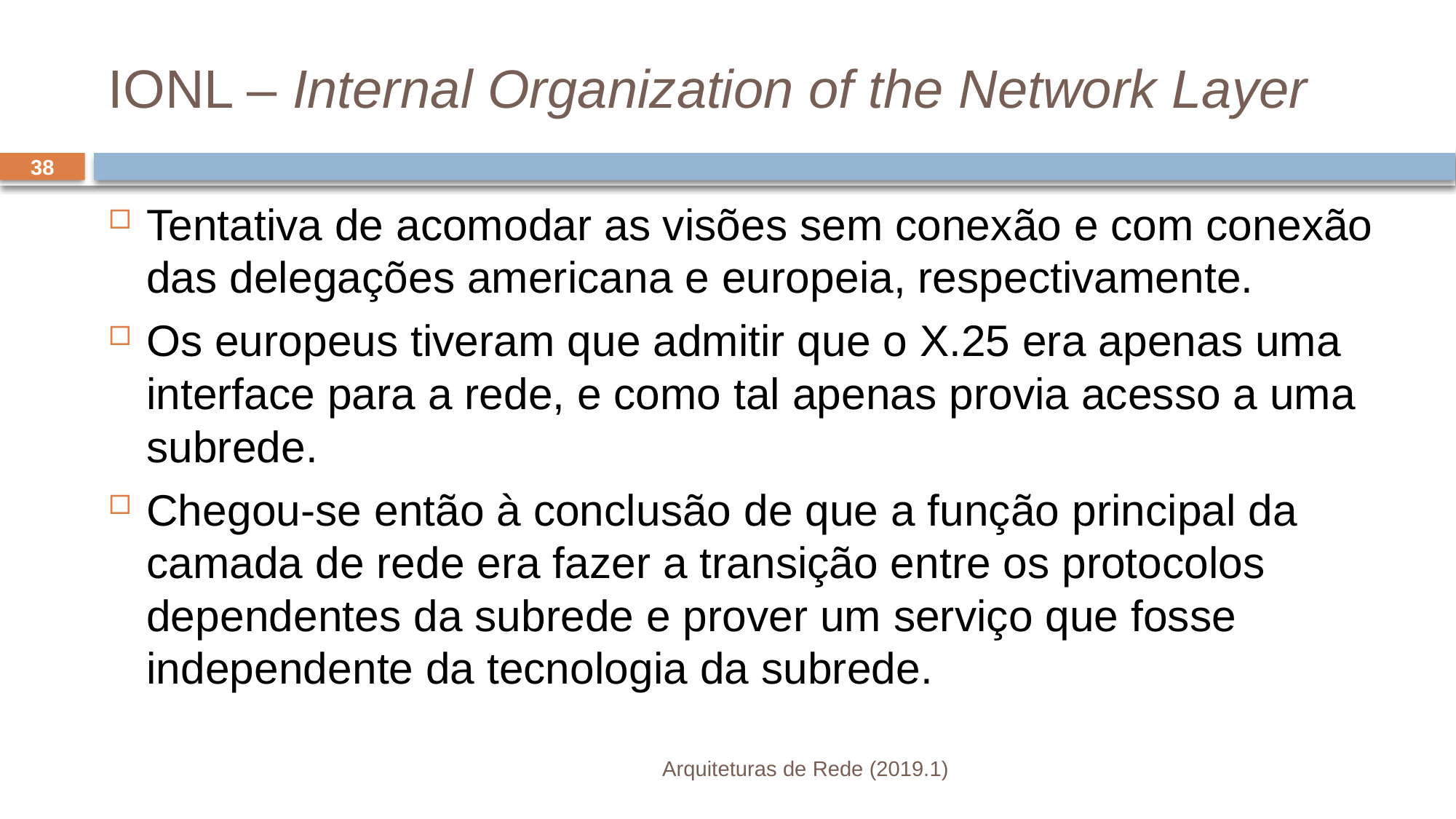

# IONL – Internal Organization of the Network Layer
38
Tentativa de acomodar as visões sem conexão e com conexão das delegações americana e europeia, respectivamente.
Os europeus tiveram que admitir que o X.25 era apenas uma interface para a rede, e como tal apenas provia acesso a uma subrede.
Chegou-se então à conclusão de que a função principal da camada de rede era fazer a transição entre os protocolos dependentes da subrede e prover um serviço que fosse independente da tecnologia da subrede.
Arquiteturas de Rede (2019.1)